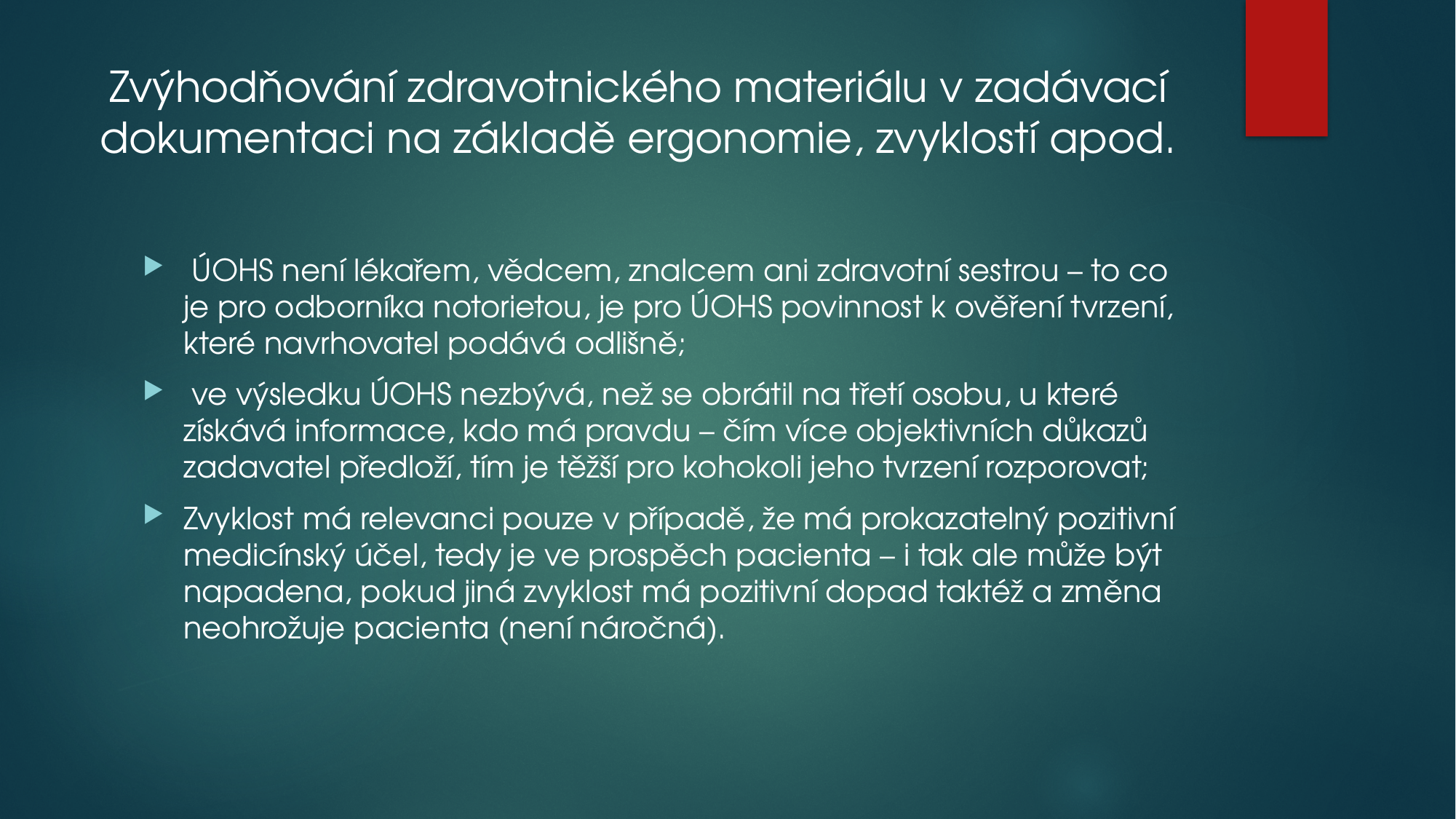

# Zvýhodňování zdravotnického materiálu v zadávací dokumentaci na základě ergonomie, zvyklostí apod.
 ÚOHS není lékařem, vědcem, znalcem ani zdravotní sestrou – to co je pro odborníka notorietou, je pro ÚOHS povinnost k ověření tvrzení, které navrhovatel podává odlišně;
 ve výsledku ÚOHS nezbývá, než se obrátil na třetí osobu, u které získává informace, kdo má pravdu – čím více objektivních důkazů zadavatel předloží, tím je těžší pro kohokoli jeho tvrzení rozporovat;
Zvyklost má relevanci pouze v případě, že má prokazatelný pozitivní medicínský účel, tedy je ve prospěch pacienta – i tak ale může být napadena, pokud jiná zvyklost má pozitivní dopad taktéž a změna neohrožuje pacienta (není náročná).